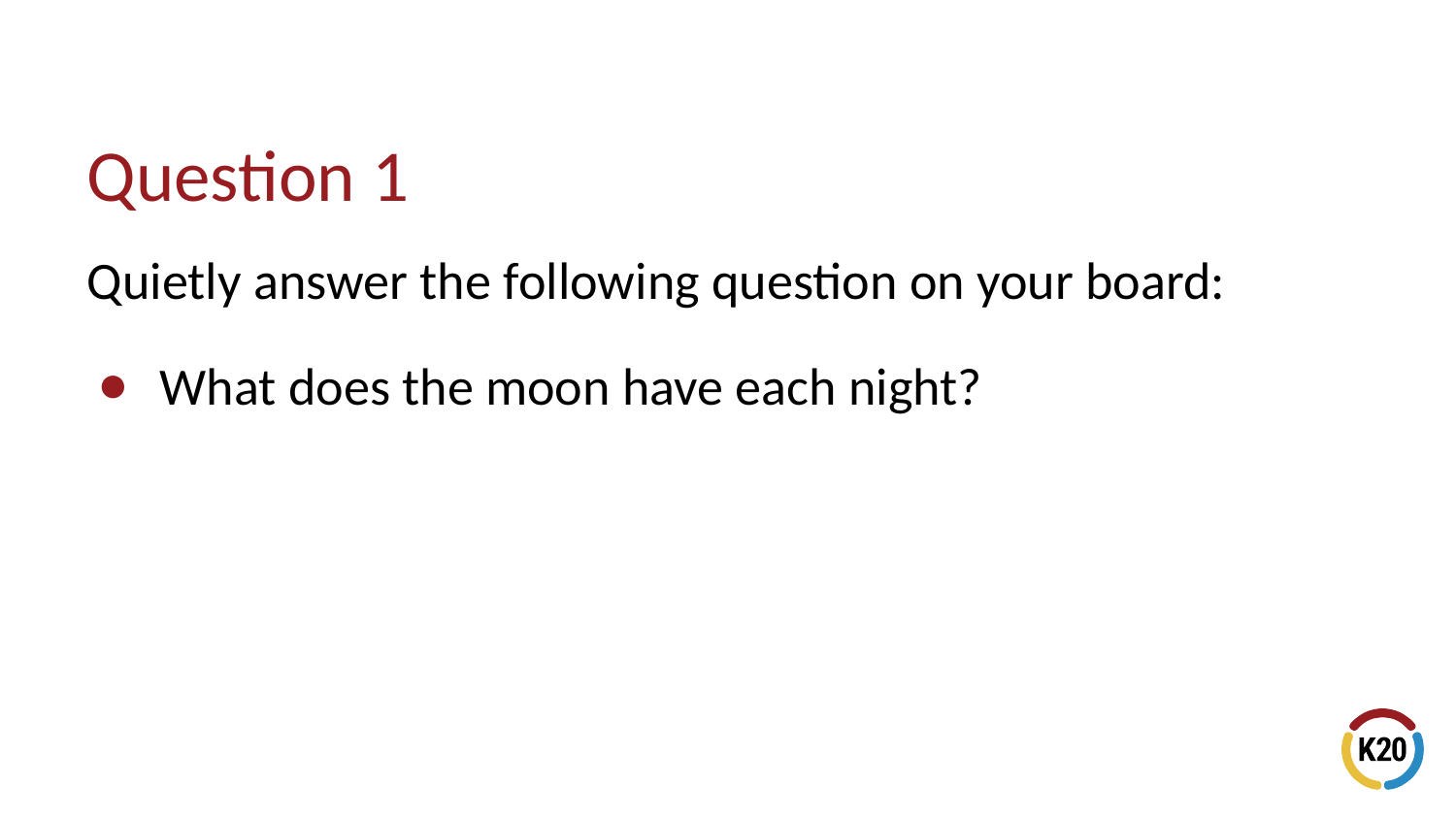

# Question 1
Quietly answer the following question on your board:
What does the moon have each night?